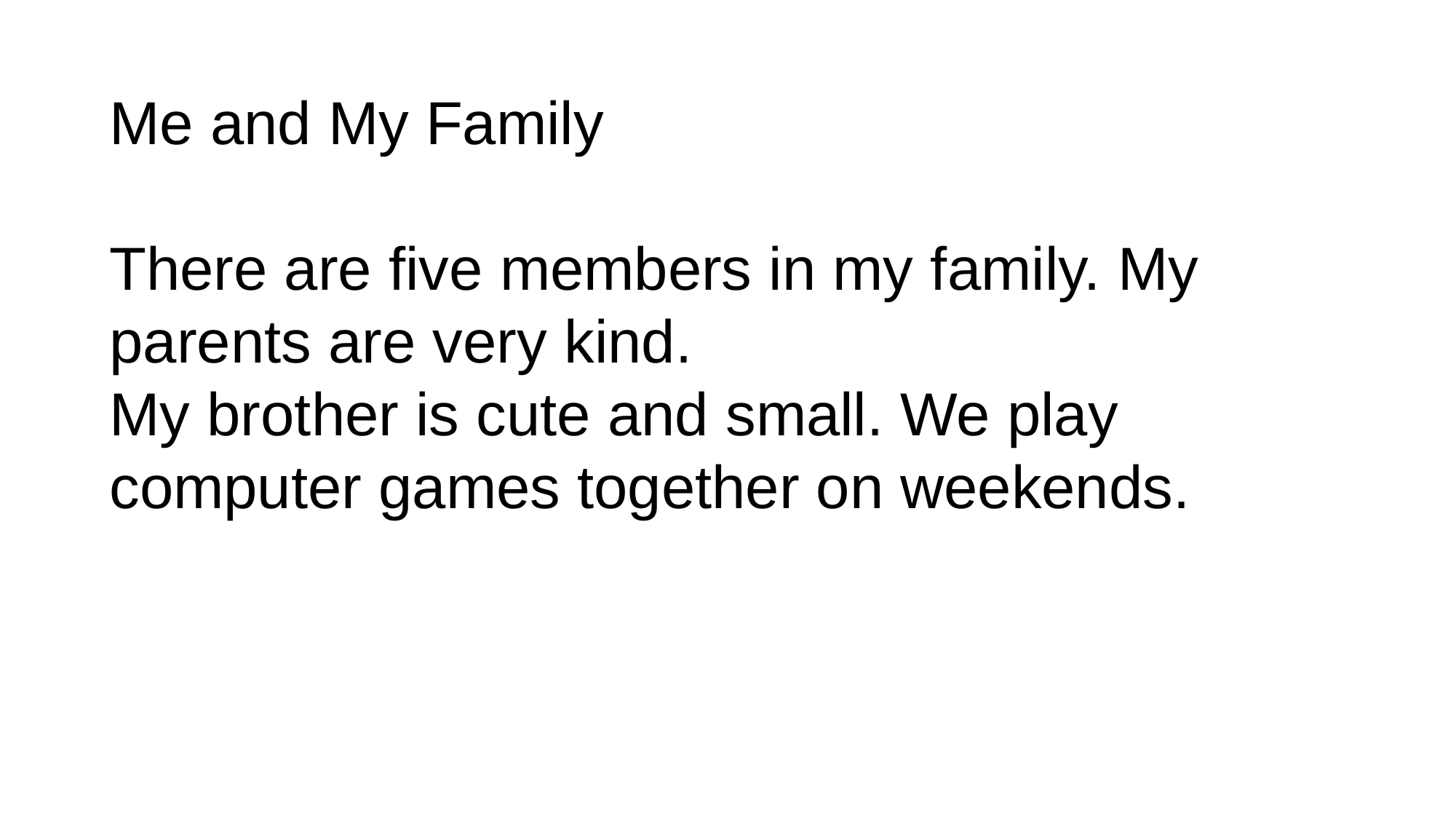

Me and My Family

There are five members in my family. My parents are very kind.
My brother is cute and small. We play computer games together on weekends.